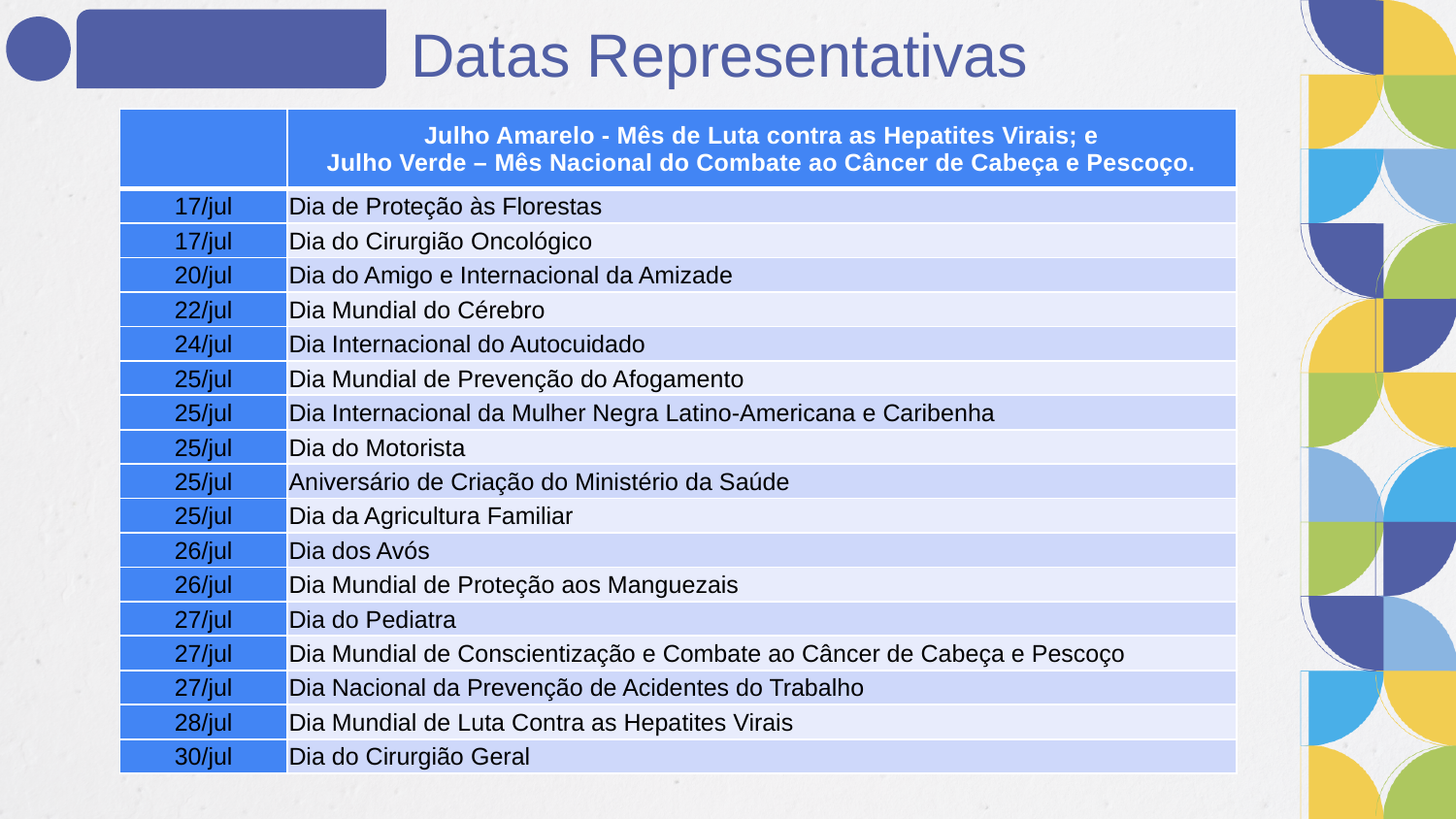

# Datas Representativas

|  | Julho Amarelo - Mês de Luta contra as Hepatites Virais; e Julho Verde – Mês Nacional do Combate ao Câncer de Cabeça e Pescoço. |
| --- | --- |
| 17/jul | Dia de Proteção às Florestas |
| 17/jul | Dia do Cirurgião Oncológico |
| 20/jul | Dia do Amigo e Internacional da Amizade |
| 22/jul | Dia Mundial do Cérebro |
| 24/jul | Dia Internacional do Autocuidado |
| 25/jul | Dia Mundial de Prevenção do Afogamento |
| 25/jul | Dia Internacional da Mulher Negra Latino-Americana e Caribenha |
| 25/jul | Dia do Motorista |
| 25/jul | Aniversário de Criação do Ministério da Saúde |
| 25/jul | Dia da Agricultura Familiar |
| 26/jul | Dia dos Avós |
| 26/jul | Dia Mundial de Proteção aos Manguezais |
| 27/jul | Dia do Pediatra |
| 27/jul | Dia Mundial de Conscientização e Combate ao Câncer de Cabeça e Pescoço |
| 27/jul | Dia Nacional da Prevenção de Acidentes do Trabalho |
| 28/jul | Dia Mundial de Luta Contra as Hepatites Virais |
| 30/jul | Dia do Cirurgião Geral |